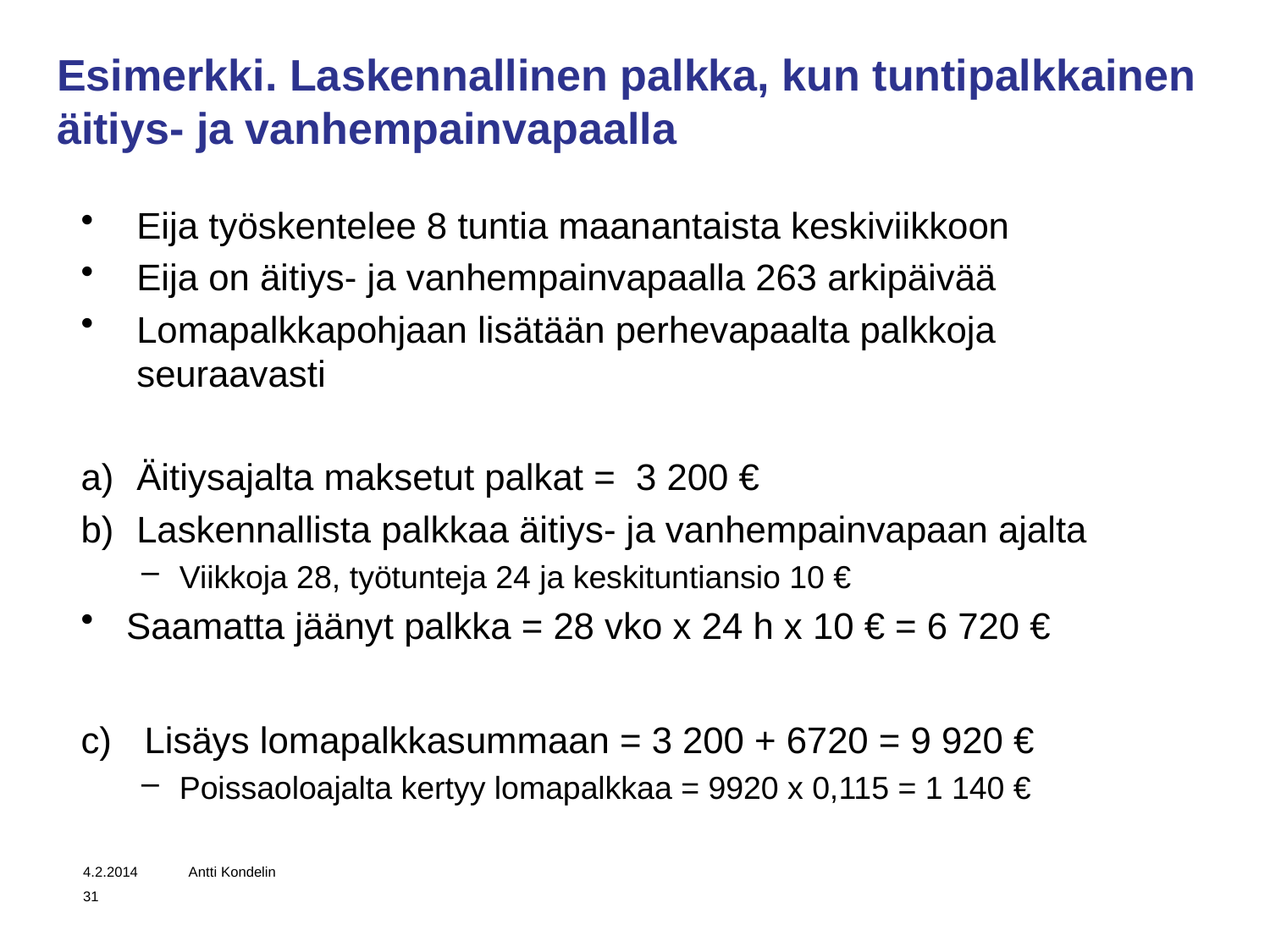

# Esimerkki. Laskennallinen palkka, kun tuntipalkkainen äitiys- ja vanhempainvapaalla
Eija työskentelee 8 tuntia maanantaista keskiviikkoon
Eija on äitiys- ja vanhempainvapaalla 263 arkipäivää
Lomapalkkapohjaan lisätään perhevapaalta palkkoja seuraavasti

Äitiysajalta maksetut palkat =  3 200 €
Laskennallista palkkaa äitiys- ja vanhempainvapaan ajalta
Viikkoja 28, työtunteja 24 ja keskituntiansio 10 €
Saamatta jäänyt palkka = 28 vko x 24 h x 10 € = 6 720 €

Lisäys lomapalkkasummaan = 3 200 + 6720 = 9 920 €
Poissaoloajalta kertyy lomapalkkaa = 9920 x 0,115 = 1 140 €
4.2.2014
Antti Kondelin
31